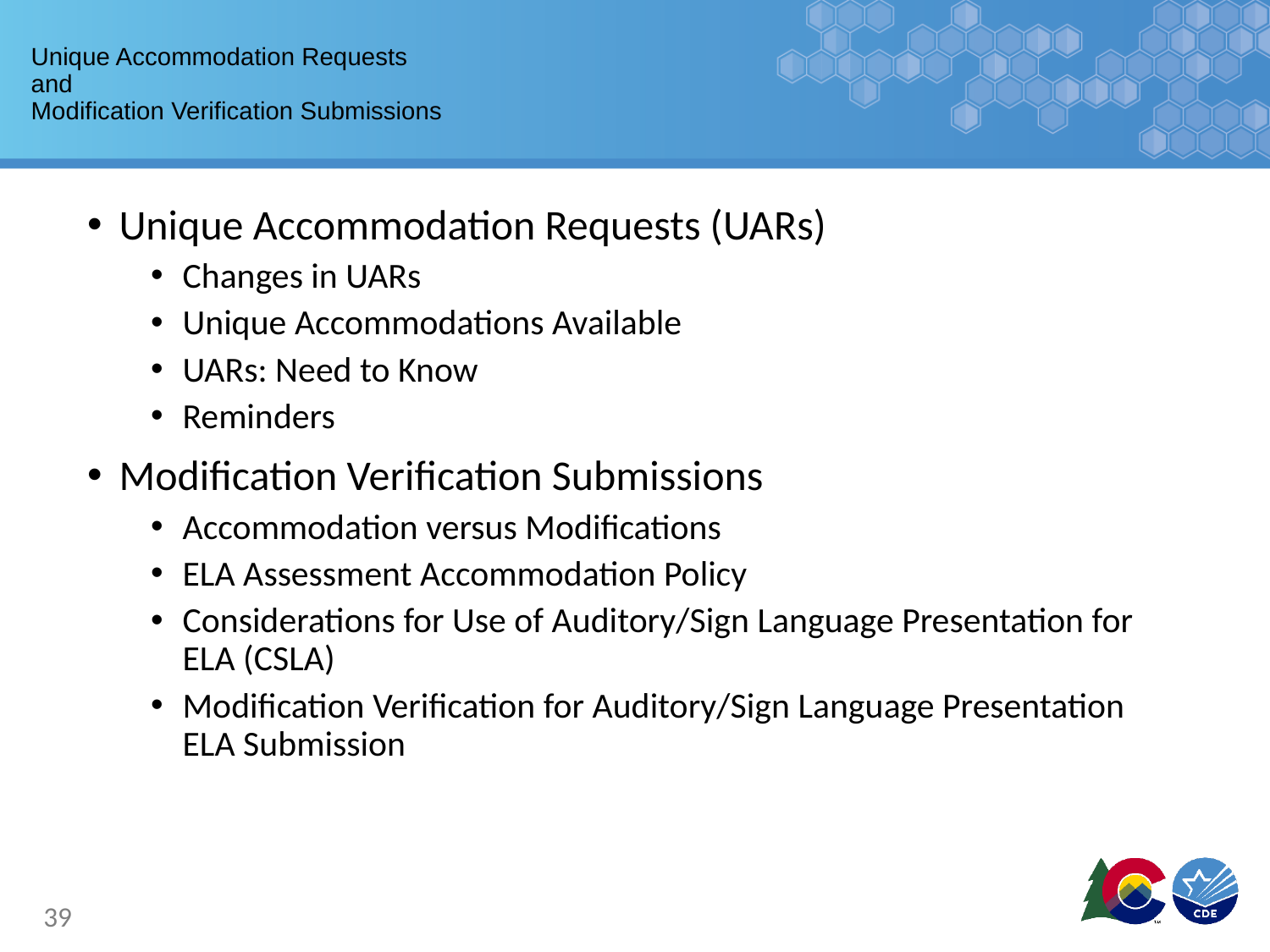

# Unique Accommodation Requests and Modification Verification Submissions
Unique Accommodation Requests (UARs)
Changes in UARs
Unique Accommodations Available
UARs: Need to Know
Reminders
Modification Verification Submissions
Accommodation versus Modifications
ELA Assessment Accommodation Policy
Considerations for Use of Auditory/Sign Language Presentation for ELA (CSLA)
Modification Verification for Auditory/Sign Language Presentation ELA Submission

39